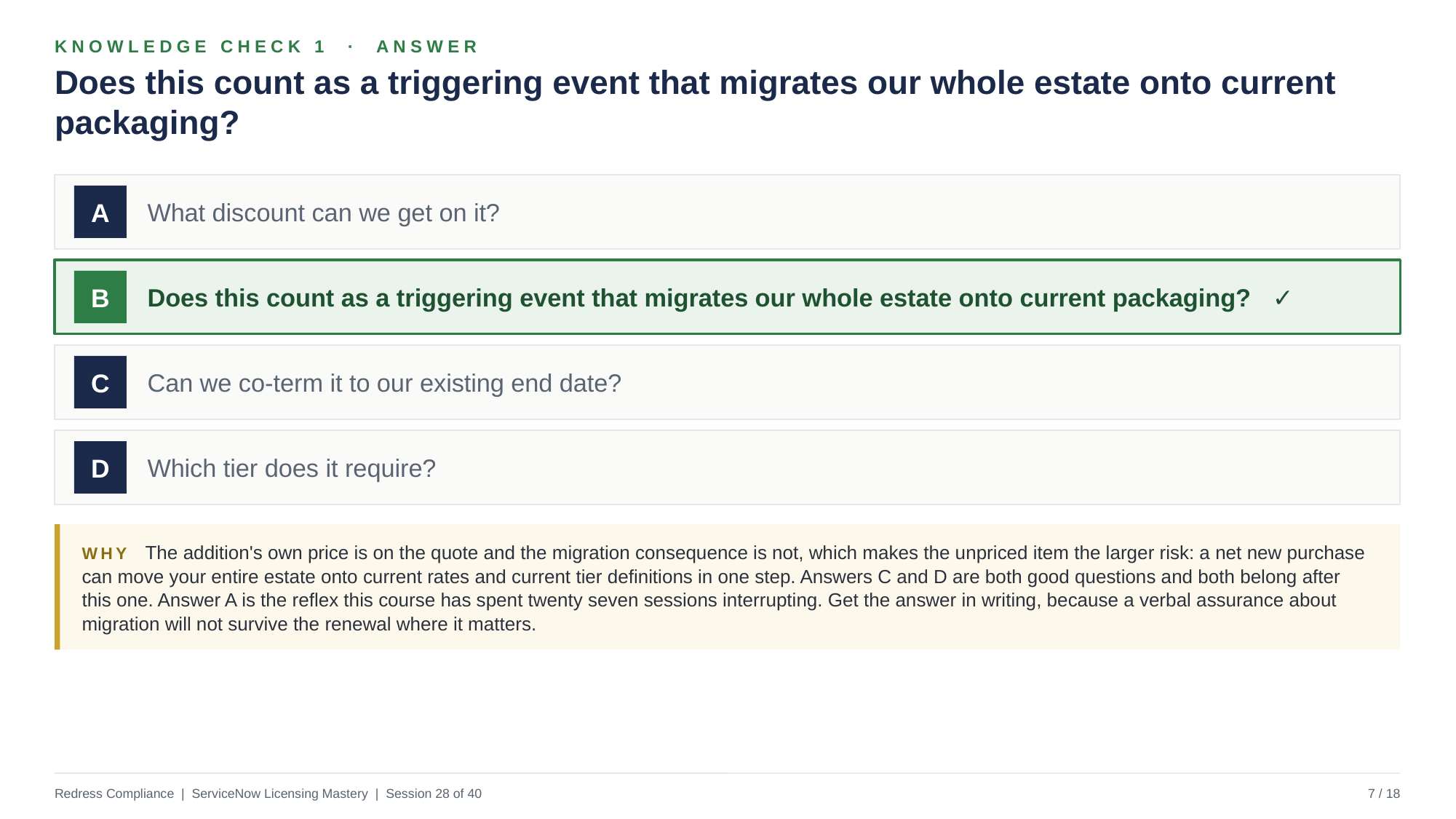

KNOWLEDGE CHECK 1  ·  ANSWER
Does this count as a triggering event that migrates our whole estate onto current packaging?

What discount can we get on it?

A

Does this count as a triggering event that migrates our whole estate onto current packaging?   ✓

B

Can we co-term it to our existing end date?

C

Which tier does it require?

D

WHY  The addition's own price is on the quote and the migration consequence is not, which makes the unpriced item the larger risk: a net new purchase can move your entire estate onto current rates and current tier definitions in one step. Answers C and D are both good questions and both belong after this one. Answer A is the reflex this course has spent twenty seven sessions interrupting. Get the answer in writing, because a verbal assurance about migration will not survive the renewal where it matters.

Redress Compliance  |  ServiceNow Licensing Mastery  |  Session 28 of 40
7 / 18